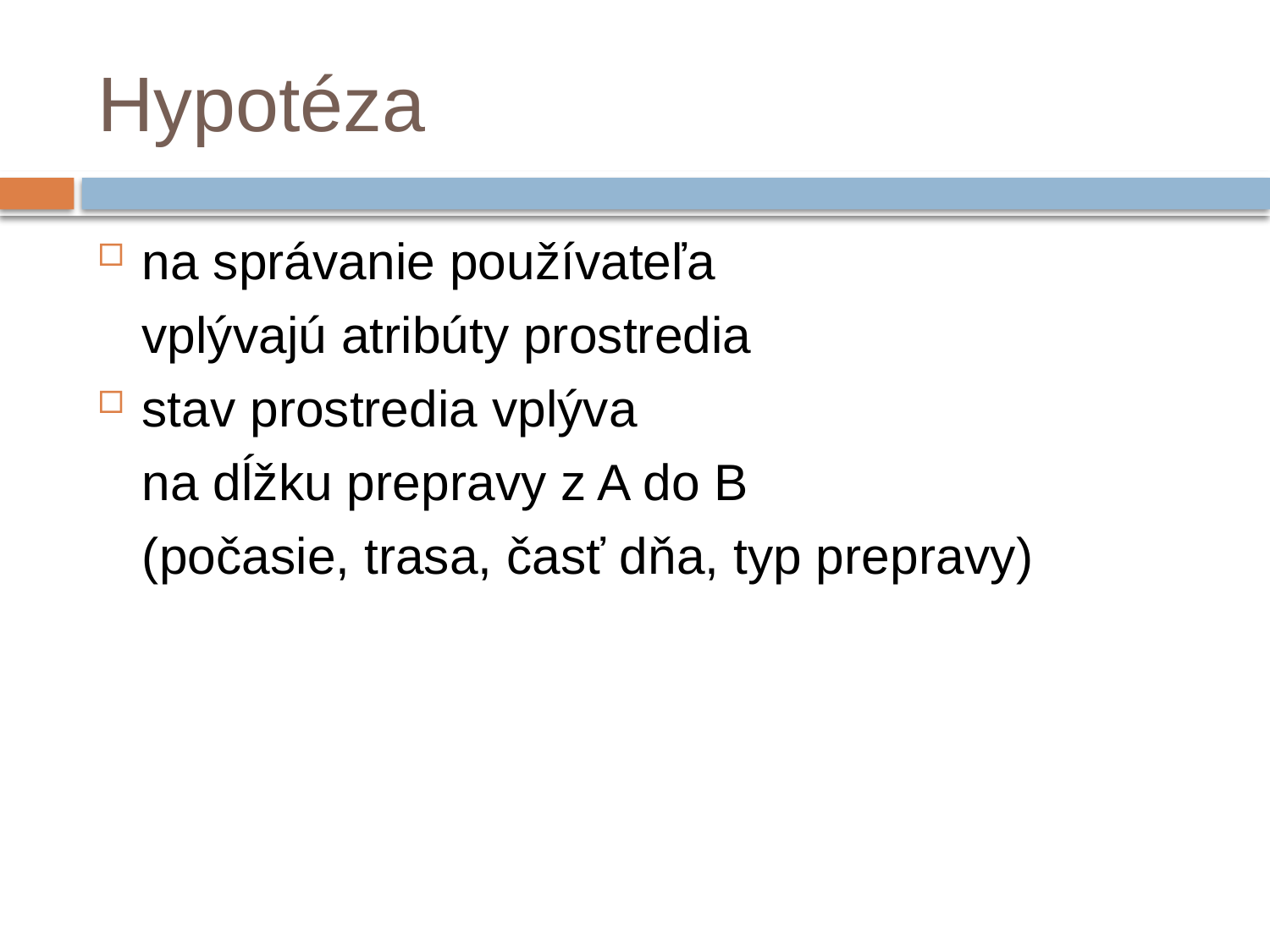

# Hypotéza
na správanie používateľa
	vplývajú atribúty prostredia
stav prostredia vplýva
	na dĺžku prepravy z A do B
	(počasie, trasa, časť dňa, typ prepravy)